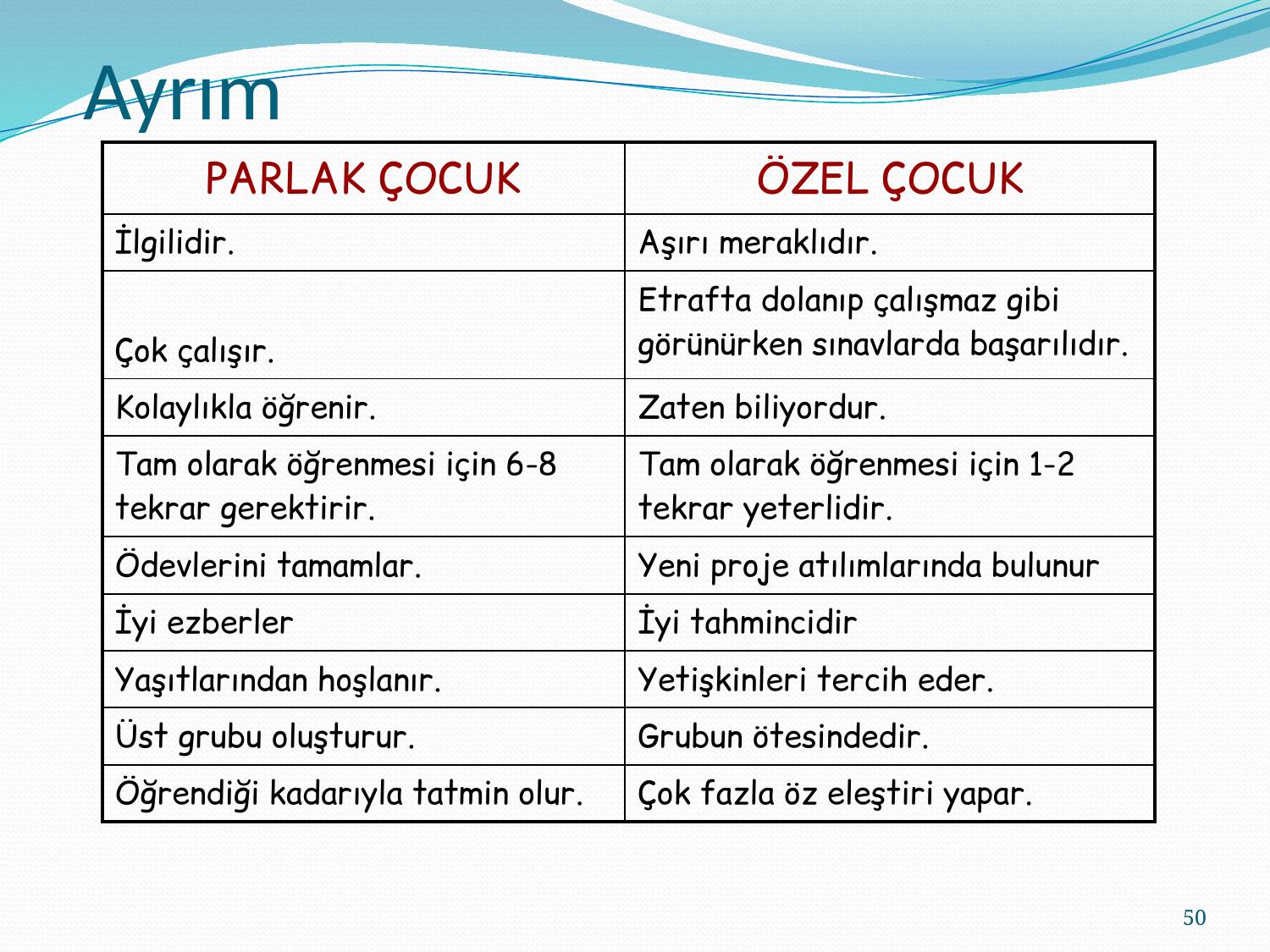

# Ayrım
| PARLAK ÇOCUK | ÖZEL ÇOCUK |
| --- | --- |
| İlgilidir. | Aşırı meraklıdır. |
| Çok çalışır. | Etrafta dolanıp çalışmaz gibi görünürken sınavlarda başarılıdır. |
| Kolaylıkla öğrenir. | Zaten biliyordur. |
| Tam olarak öğrenmesi için 6-8 tekrar gerektirir. | Tam olarak öğrenmesi için 1-2 tekrar yeterlidir. |
| Ödevlerini tamamlar. | Yeni proje atılımlarında bulunur |
| İyi ezberler | İyi tahmincidir |
| Yaşıtlarından hoşlanır. | Yetişkinleri tercih eder. |
| Üst grubu oluşturur. | Grubun ötesindedir. |
| Öğrendiği kadarıyla tatmin olur. | Çok fazla öz eleştiri yapar. |
50